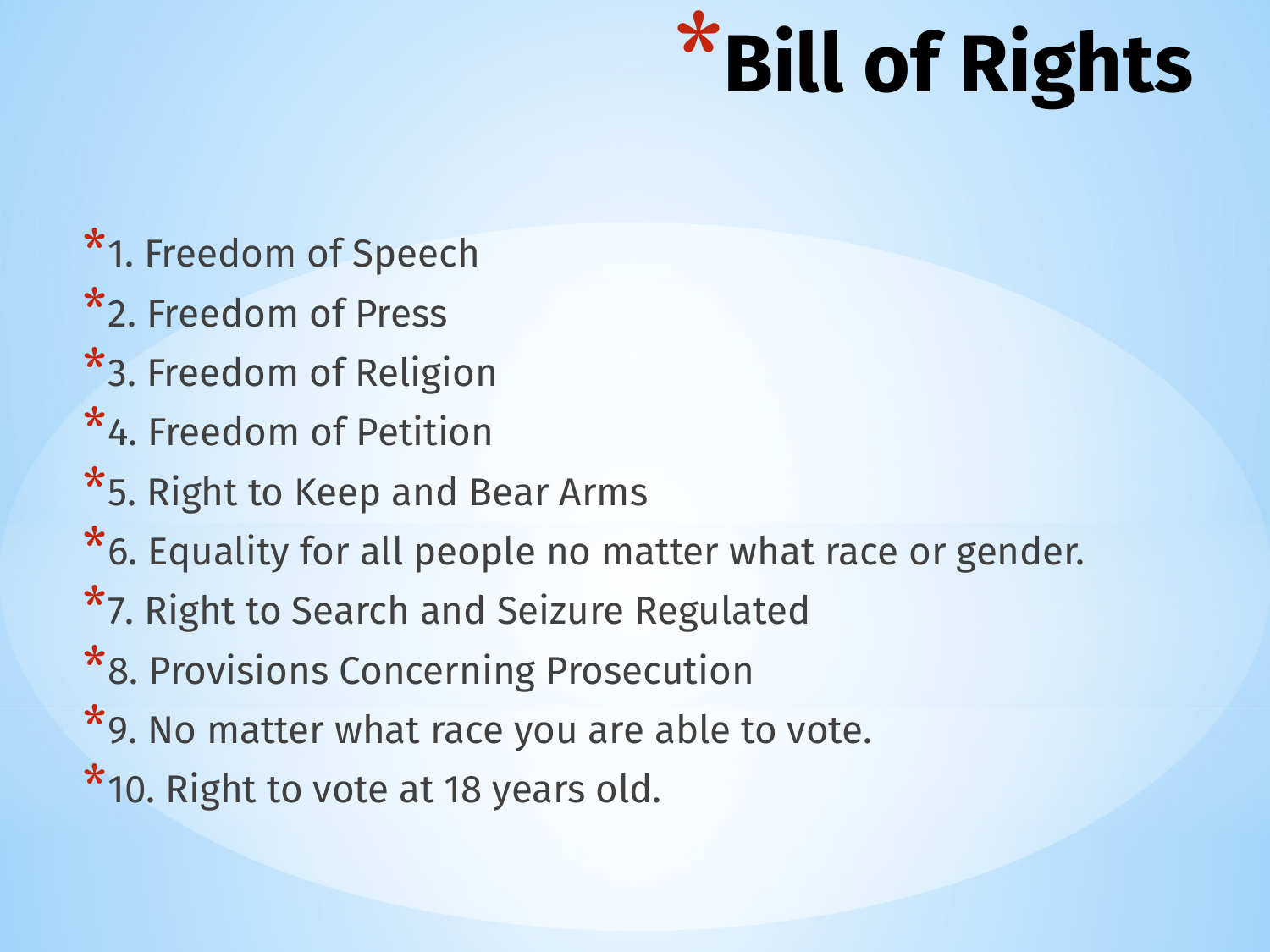

# Bill of Rights
1. Freedom of Speech
2. Freedom of Press
3. Freedom of Religion
4. Freedom of Petition
5. Right to Keep and Bear Arms
6. Equality for all people no matter what race or gender.
7. Right to Search and Seizure Regulated
8. Provisions Concerning Prosecution
9. No matter what race you are able to vote.
10. Right to vote at 18 years old.